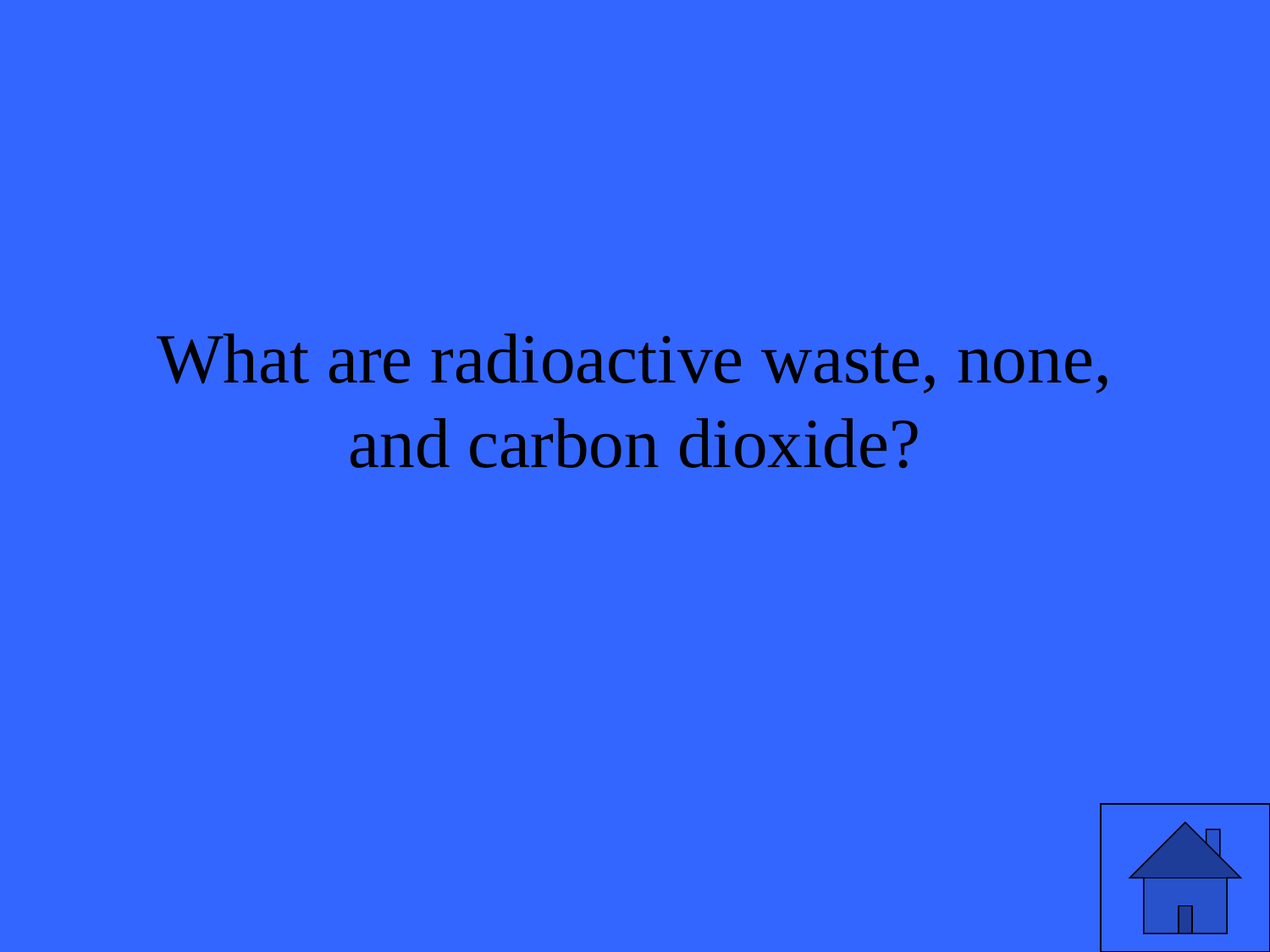

# What are radioactive waste, none, and carbon dioxide?